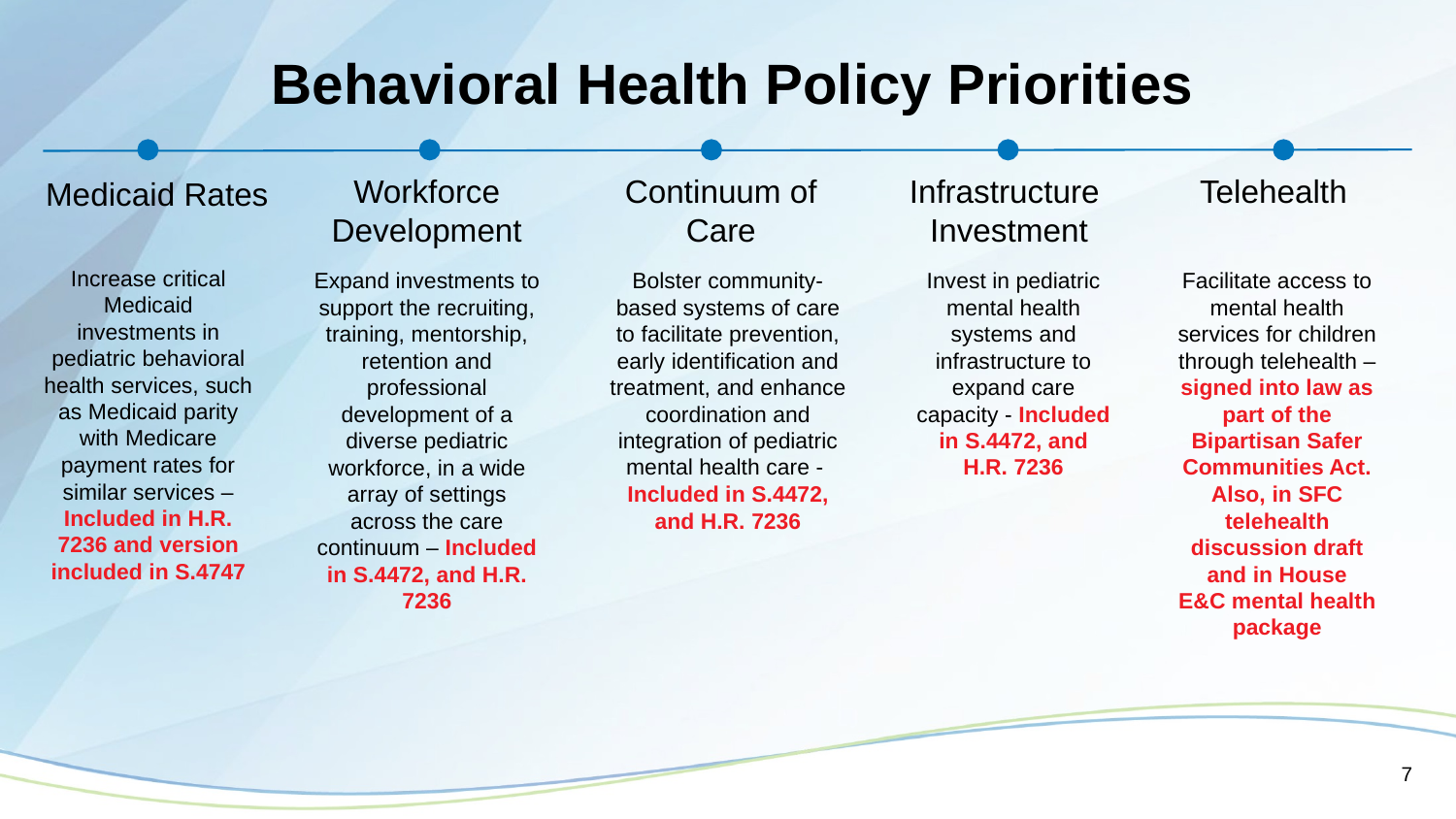

# Behavioral Health Policy Priorities

Workforce Development
Infrastructure
Investment
Continuum of Care
Telehealth
Medicaid Rates
Increase critical Medicaid investments in pediatric behavioral health services, such as Medicaid parity with Medicare payment rates for similar services – Included in H.R. 7236 and version included in S.4747
Bolster community-based systems of care to facilitate prevention, early identification and treatment, and enhance coordination and integration of pediatric mental health care -
Included in S.4472, and H.R. 7236

Invest in pediatric mental health systems and infrastructure to expand care capacity - Included in S.4472, and H.R. 7236
Facilitate access to mental health services for children through telehealth – signed into law as part of the Bipartisan Safer Communities Act. Also, in SFC telehealth discussion draft and in House E&C mental health package
Expand investments to support the recruiting, training, mentorship, retention and professional development of a diverse pediatric workforce, in a wide array of settings across the care continuum – Included in S.4472, and H.R. 7236
7